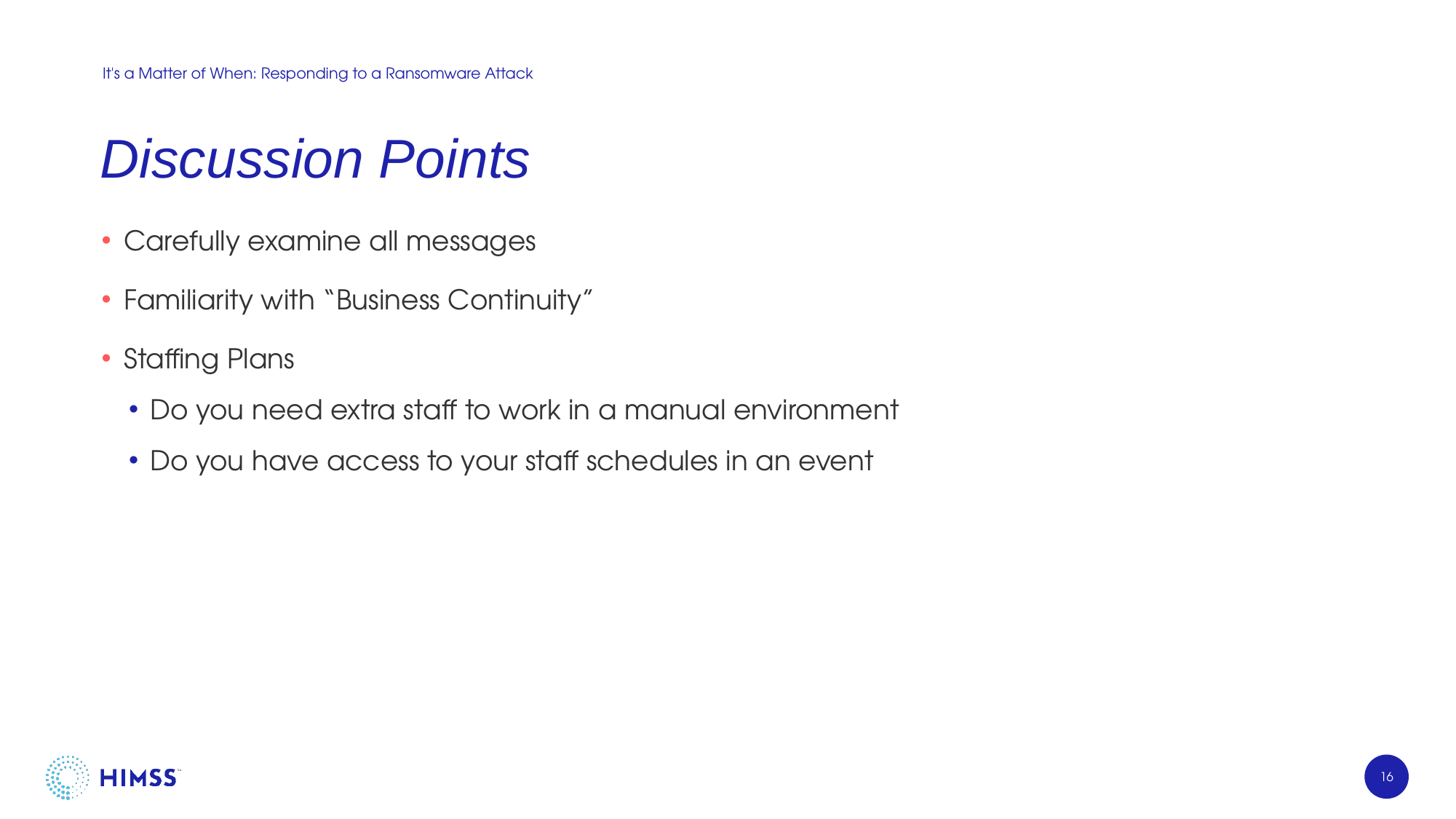

It's a Matter of When: Responding to a Ransomware Attack
# Discussion Points
Carefully examine all messages
Familiarity with “Business Continuity”
Staffing Plans
Do you need extra staff to work in a manual environment
Do you have access to your staff schedules in an event
16